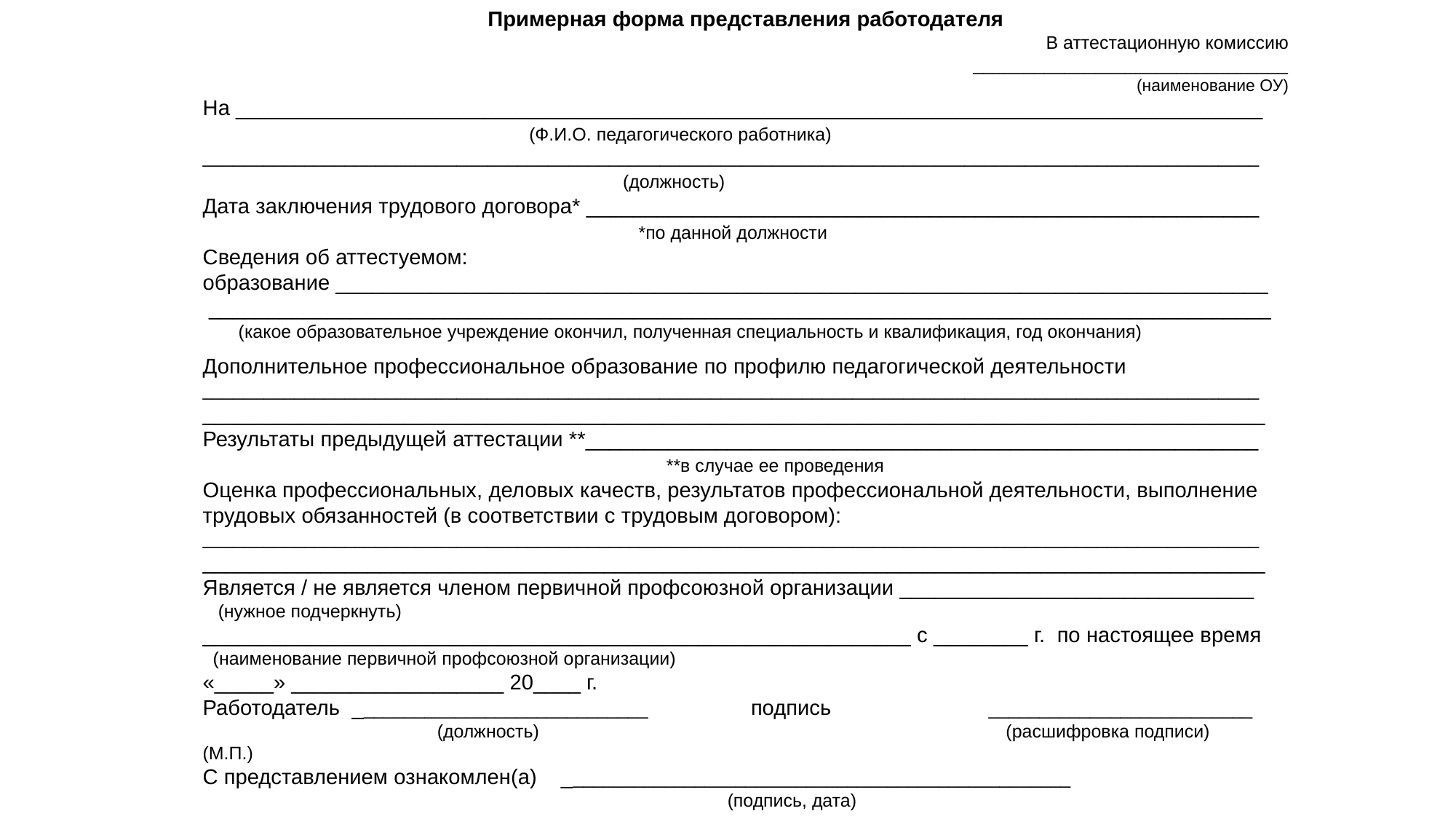

Примерная форма представления работодателя
В аттестационную комиссию
_______________________________
(наименование ОУ)
На _______________________________________________________________________________________
		                  (Ф.И.О. педагогического работника)
________________________________________________________________________________________________________
                                                                      (должность)
Дата заключения трудового договора* _________________________________________________________
                                                                                     *по данной должности
Сведения об аттестуемом:
образование _______________________________________________________________________________
 __________________________________________________________________________________________
       (какое образовательное учреждение окончил, полученная специальность и квалификация, год окончания)

Дополнительное профессиональное образование по профилю педагогической деятельности
________________________________________________________________________________________________________
__________________________________________________________________________________________
Результаты предыдущей аттестации **_________________________________________________________
                                                                                           **в случае ее проведения
Оценка профессиональных, деловых качеств, результатов профессиональной деятельности, выполнение трудовых обязанностей (в соответствии с трудовым договором):
________________________________________________________________________________________________________
__________________________________________________________________________________________
Является / не является членом первичной профсоюзной организации ______________________________
   (нужное подчеркнуть)
____________________________________________________________ с ________ г.  по настоящее время
  (наименование первичной профсоюзной организации)
«_____» __________________ 20____ г.
Работодатель  _____________________________                    подпись                               __________________________
                                              (должность)                                                                                            (расшифровка подписи)
(М.П.)
С представлением ознакомлен(а)    __________________________________________________
                                                                                                       (подпись, дата)